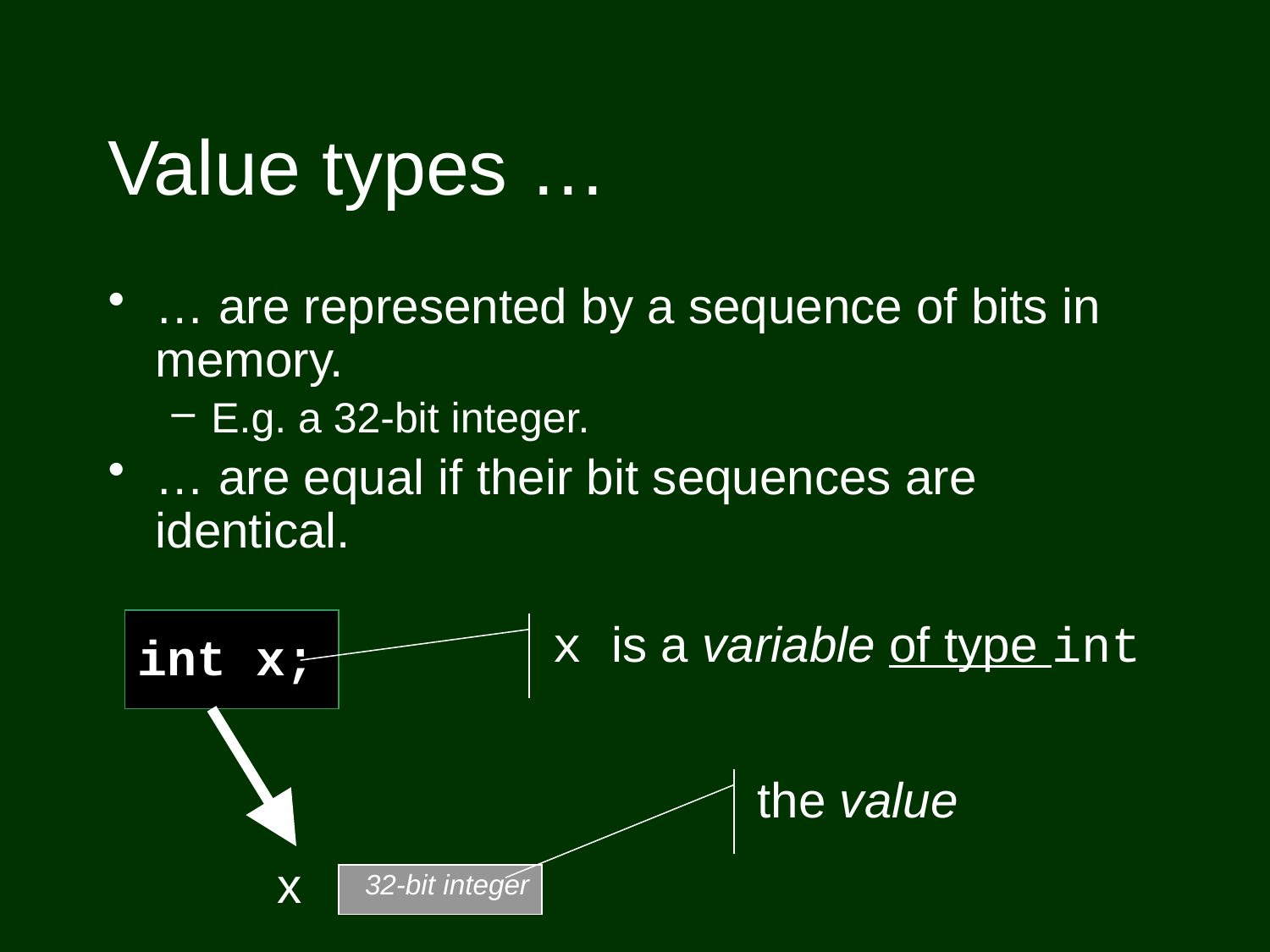

# Value types …
… are represented by a sequence of bits in memory.
E.g. a 32-bit integer.
… are equal if their bit sequences are identical.
int x;
x is a variable of type int

the value
x
32-bit integer